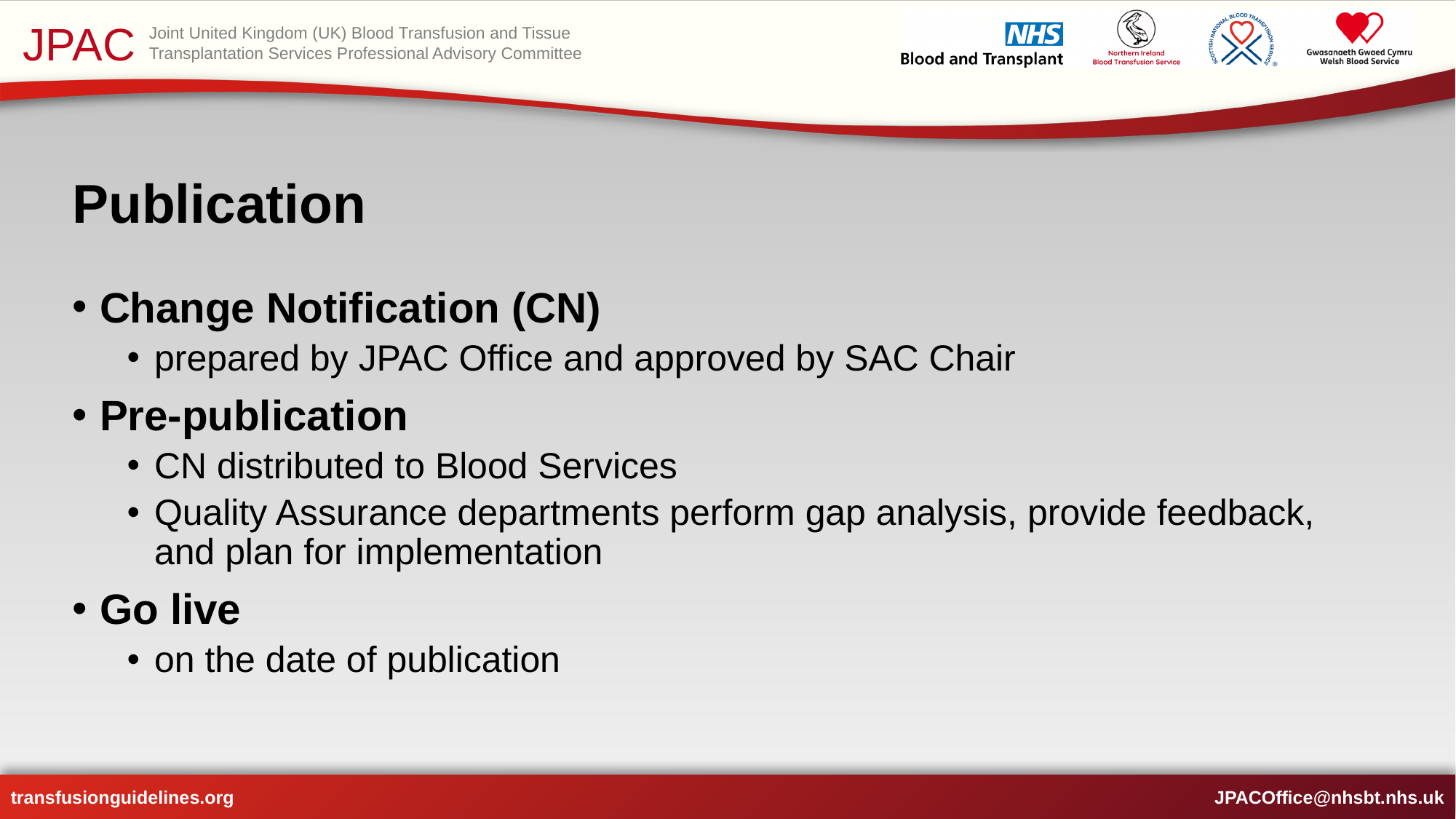

# Publication
Change Notification (CN)
prepared by JPAC Office and approved by SAC Chair
Pre-publication
CN distributed to Blood Services
Quality Assurance departments perform gap analysis, provide feedback, and plan for implementation
Go live
on the date of publication